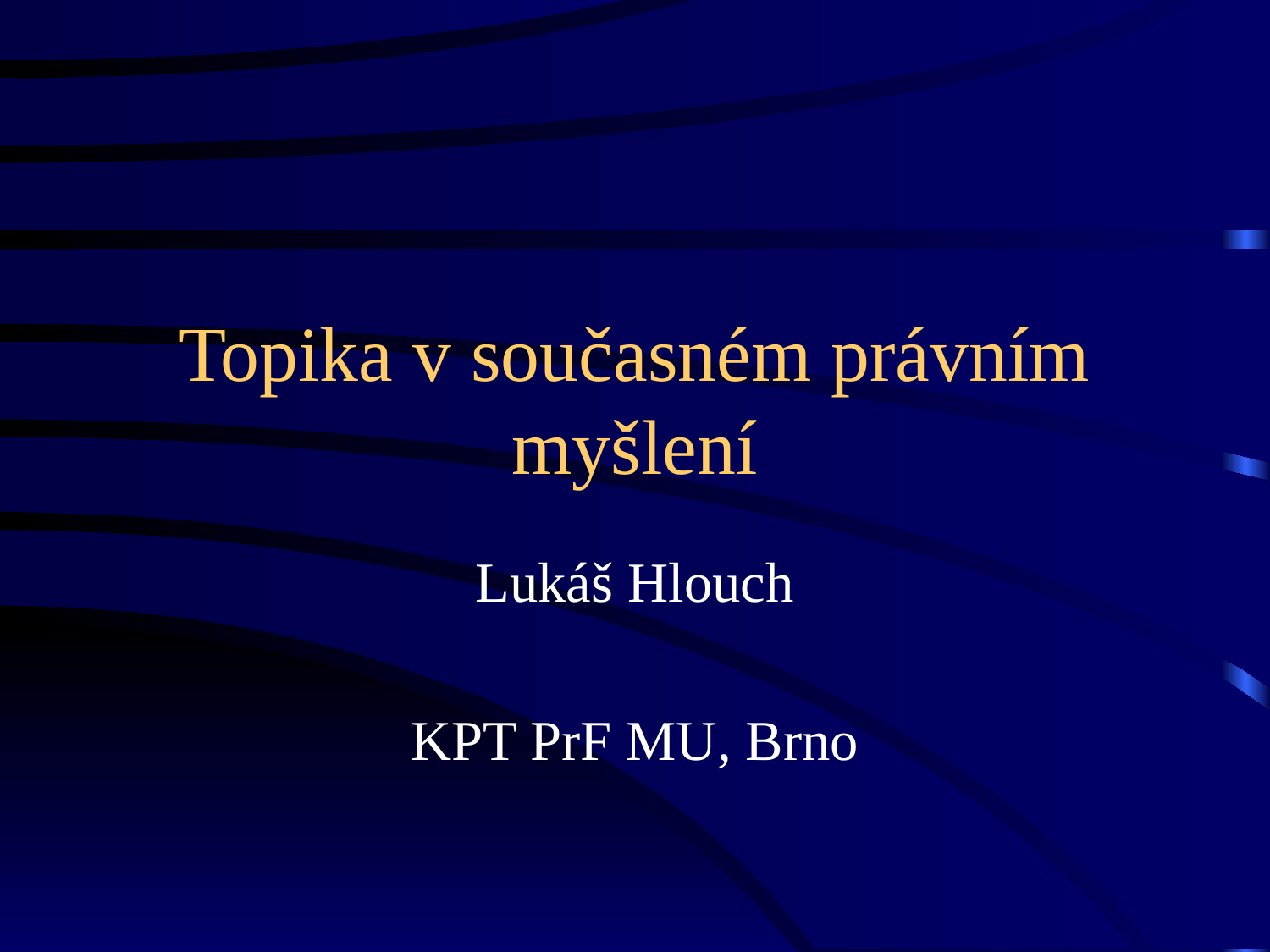

# Topika v současném právním myšlení
Lukáš Hlouch

KPT PrF MU, Brno